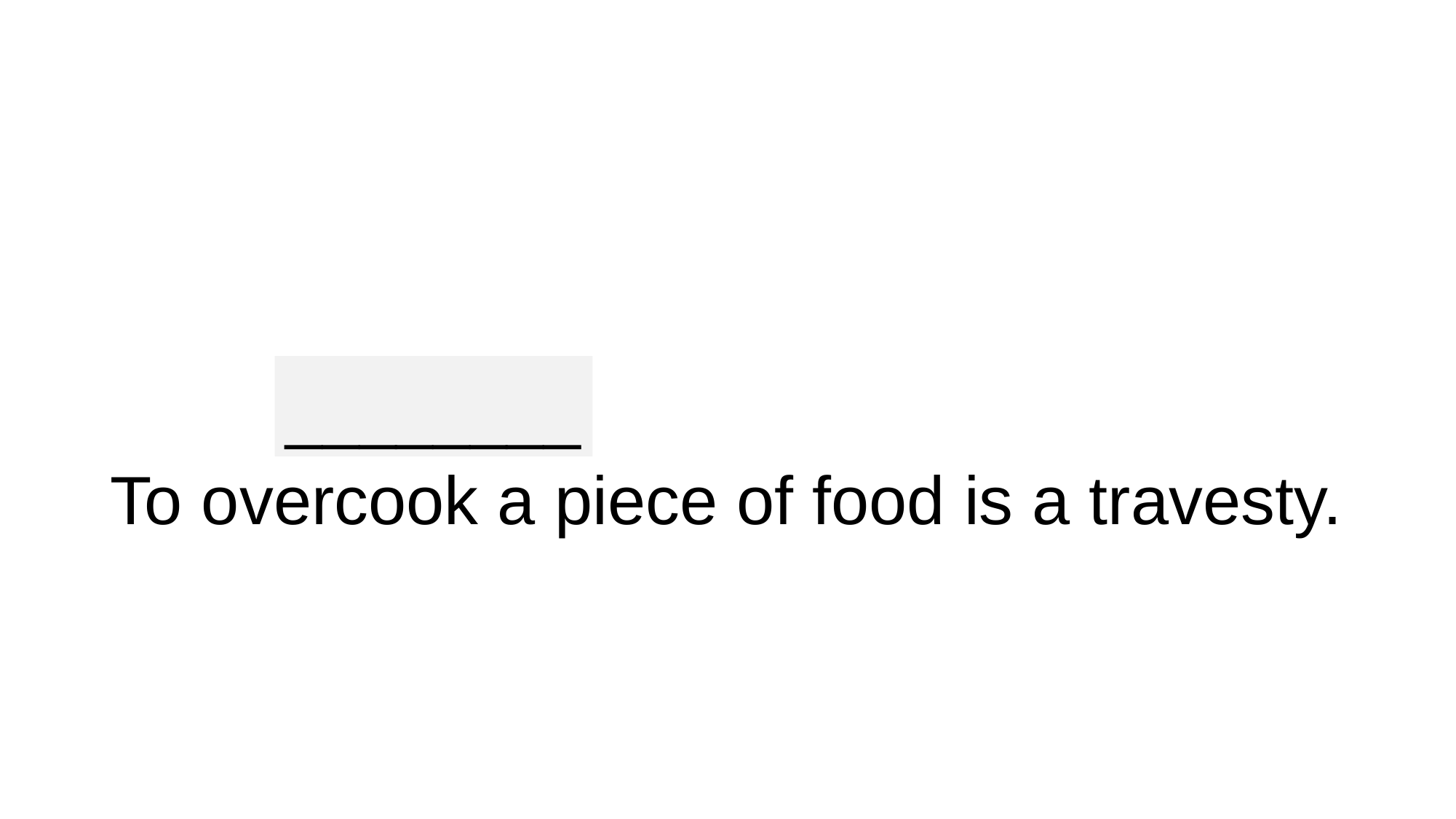

________
# To overcook a piece of food is a travesty.